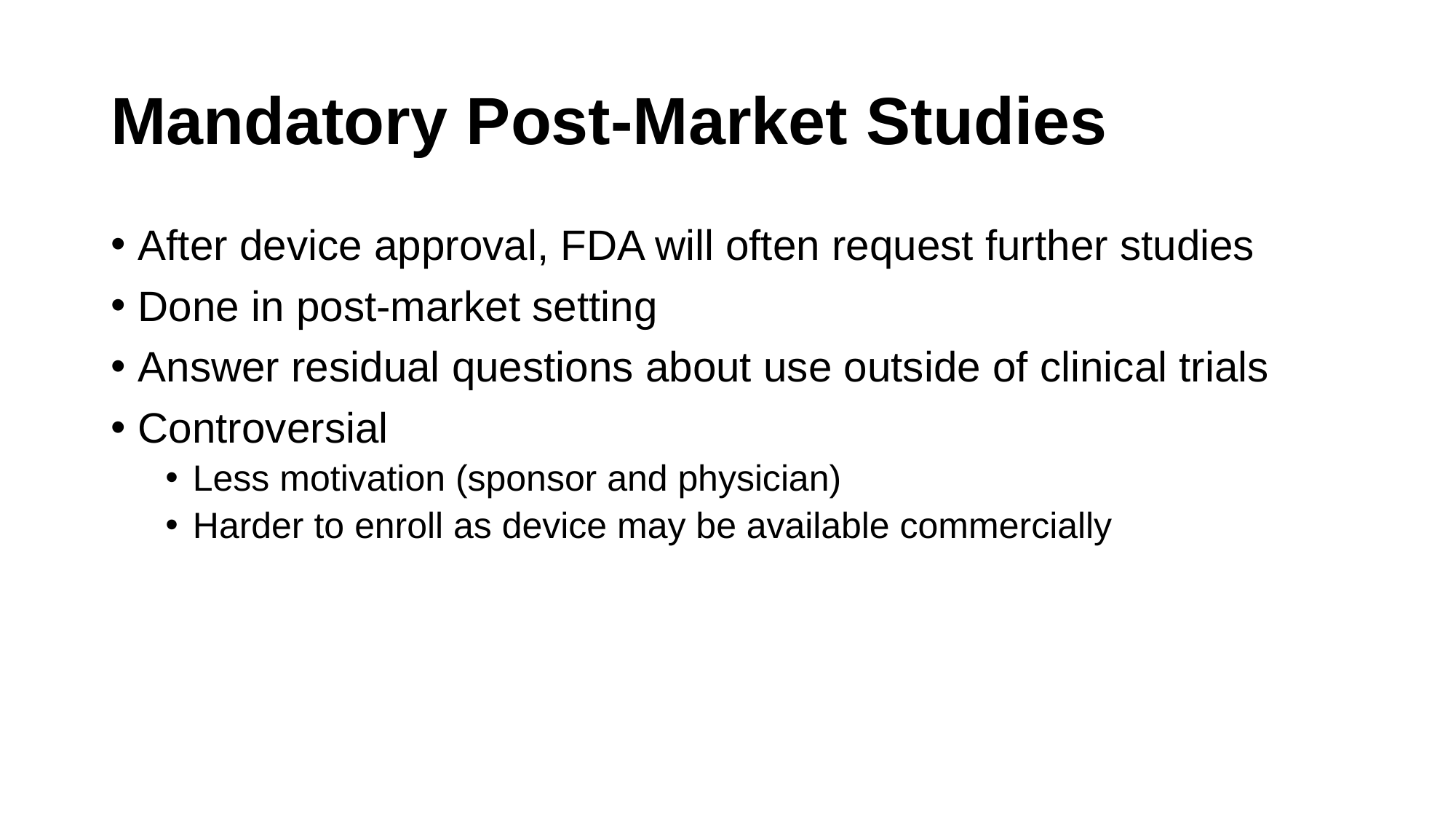

# Mandatory Post-Market Studies
After device approval, FDA will often request further studies
Done in post-market setting
Answer residual questions about use outside of clinical trials
Controversial
Less motivation (sponsor and physician)
Harder to enroll as device may be available commercially